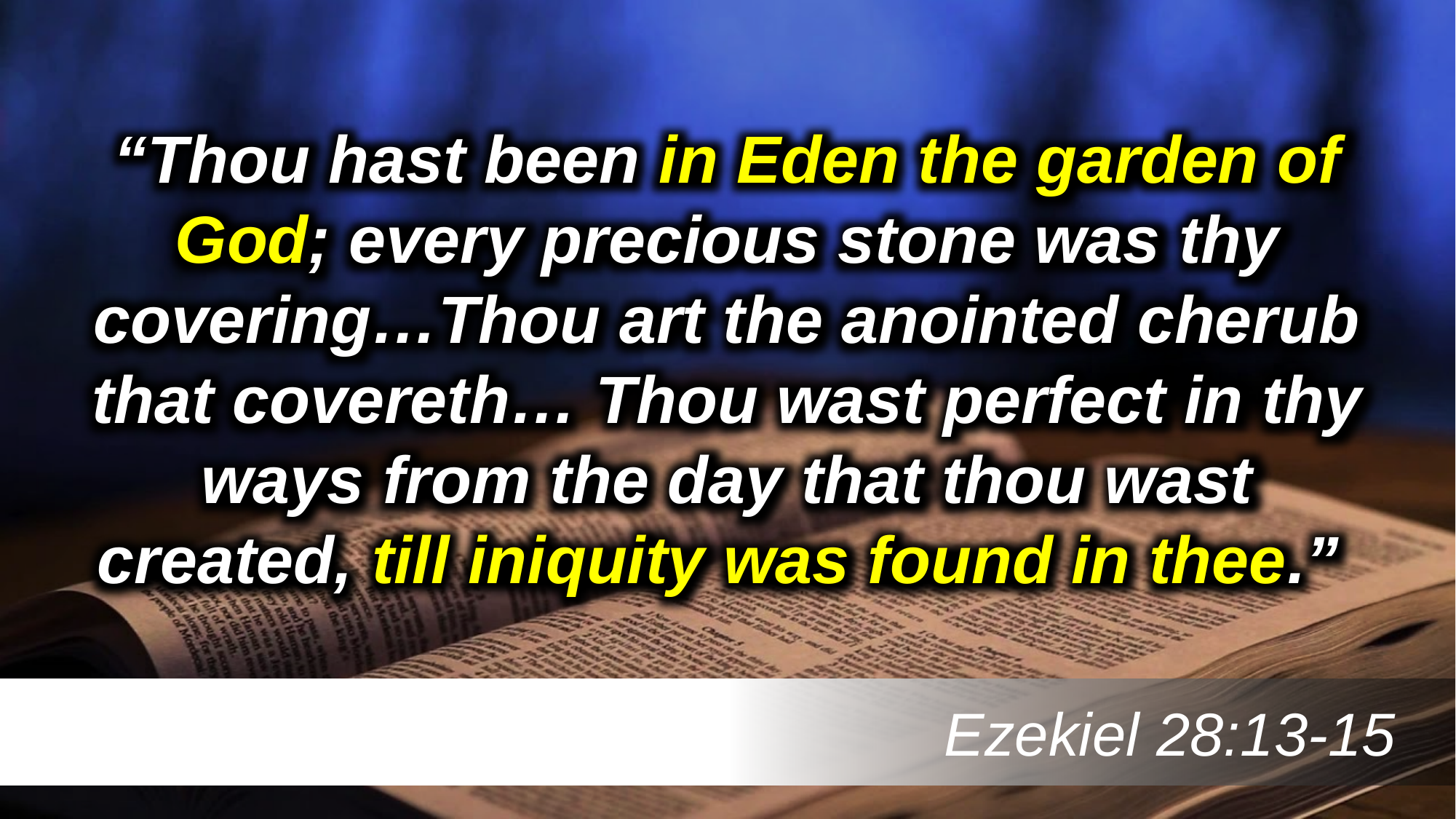

“Thou hast been in Eden the garden of God; every precious stone was thy covering…Thou art the anointed cherub that covereth… Thou wast perfect in thy ways from the day that thou wast created, till iniquity was found in thee.”

 Ezekiel 28:13-15